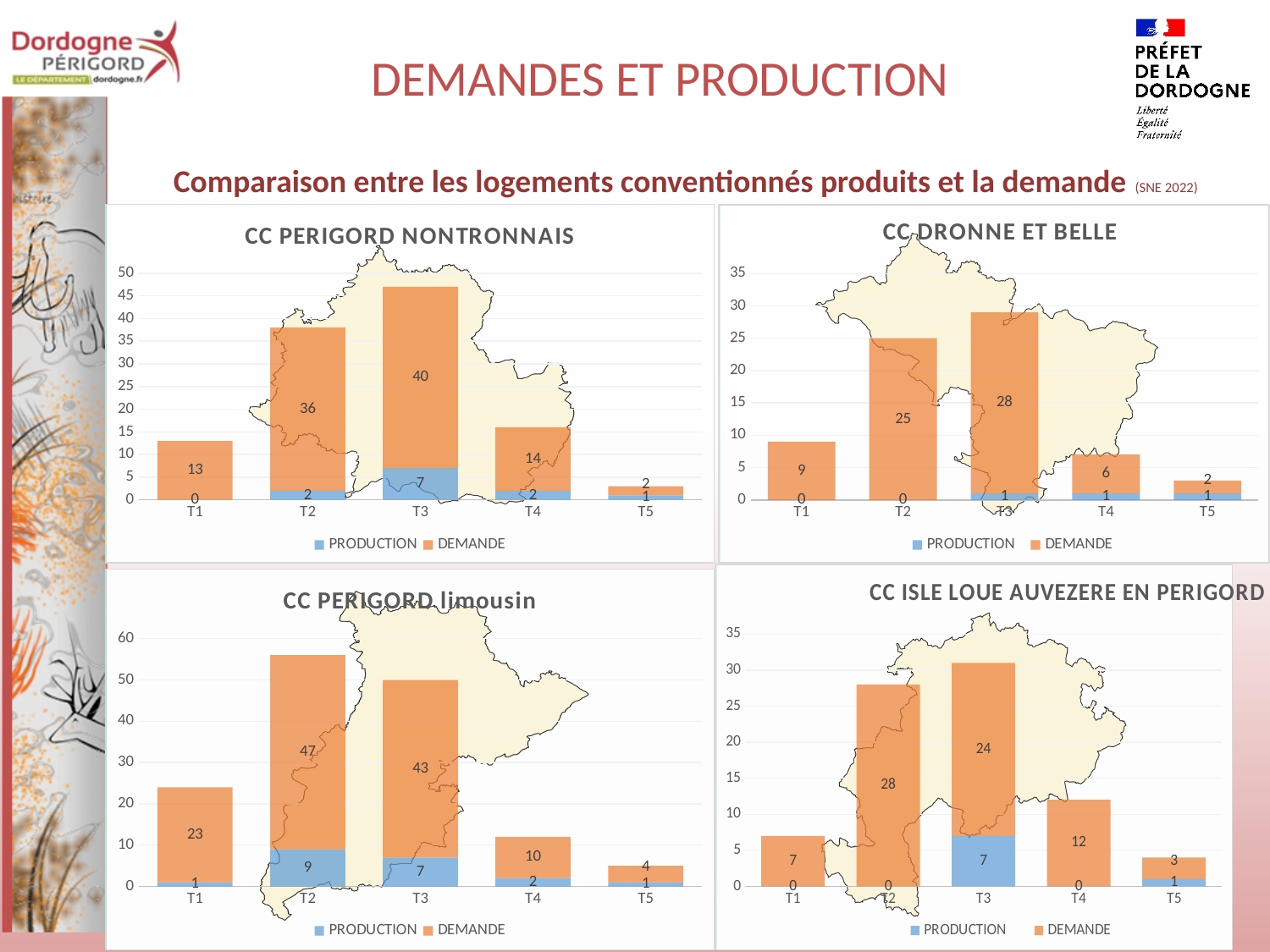

# DEMANDES ET PRODUCTION

Comparaison entre les logements conventionnés produits et la demande (SNE 2022)

### Chart: CC PERIGORD NONTRONNAIS

| Category | PRODUCTION | DEMANDE |
|---|---|---|
| T1 | 0.0 | 13.0 |
| T2 | 2.0 | 36.0 |
| T3 | 7.0 | 40.0 |
| T4 | 2.0 | 14.0 |
| T5 | 1.0 | 2.0 |

### Chart: CC DRONNE ET BELLE

| Category | PRODUCTION | DEMANDE |
|---|---|---|
| T1 | 0.0 | 9.0 |
| T2 | 0.0 | 25.0 |
| T3 | 1.0 | 28.0 |
| T4 | 1.0 | 6.0 |
| T5 | 1.0 | 2.0 |

### Chart: CC ISLE LOUE AUVEZERE EN PERIGORD

| Category | PRODUCTION | DEMANDE |
|---|---|---|
| T1 | 0.0 | 7.0 |
| T2 | 0.0 | 28.0 |
| T3 | 7.0 | 24.0 |
| T4 | 0.0 | 12.0 |
| T5 | 1.0 | 3.0 |

### Chart: CC PERIGORD limousin

| Category | PRODUCTION | DEMANDE |
|---|---|---|
| T1 | 1.0 | 23.0 |
| T2 | 9.0 | 47.0 |
| T3 | 7.0 | 43.0 |
| T4 | 2.0 | 10.0 |
| T5 | 1.0 | 4.0 |